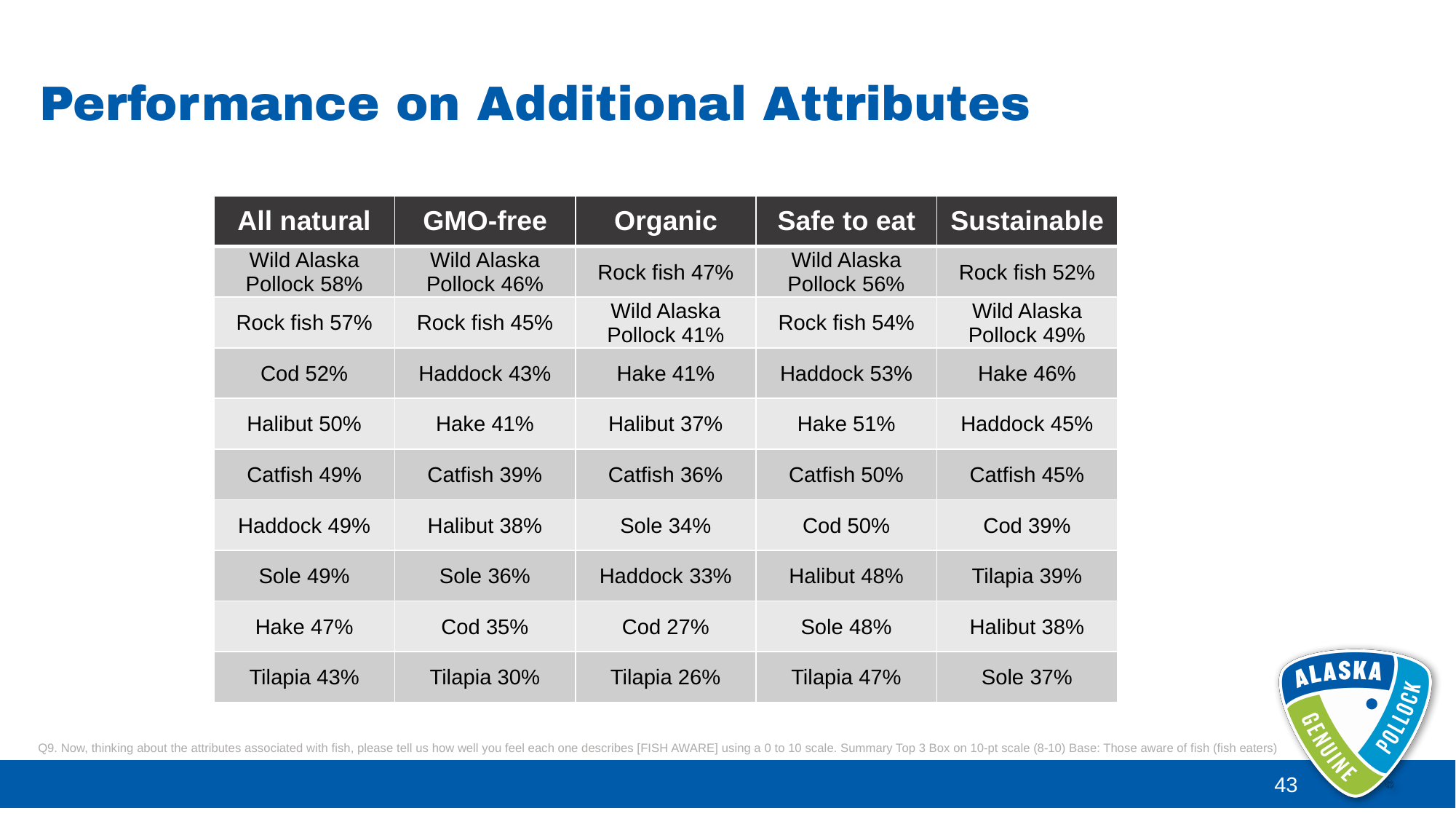

# Performance on Additional Attributes
| All natural | GMO-free | Organic | Safe to eat | Sustainable |
| --- | --- | --- | --- | --- |
| Wild Alaska Pollock 58% | Wild Alaska Pollock 46% | Rock fish 47% | Wild Alaska Pollock 56% | Rock fish 52% |
| Rock fish 57% | Rock fish 45% | Wild Alaska Pollock 41% | Rock fish 54% | Wild Alaska Pollock 49% |
| Cod 52% | Haddock 43% | Hake 41% | Haddock 53% | Hake 46% |
| Halibut 50% | Hake 41% | Halibut 37% | Hake 51% | Haddock 45% |
| Catfish 49% | Catfish 39% | Catfish 36% | Catfish 50% | Catfish 45% |
| Haddock 49% | Halibut 38% | Sole 34% | Cod 50% | Cod 39% |
| Sole 49% | Sole 36% | Haddock 33% | Halibut 48% | Tilapia 39% |
| Hake 47% | Cod 35% | Cod 27% | Sole 48% | Halibut 38% |
| Tilapia 43% | Tilapia 30% | Tilapia 26% | Tilapia 47% | Sole 37% |
Q9. Now, thinking about the attributes associated with fish, please tell us how well you feel each one describes [FISH AWARE] using a 0 to 10 scale. Summary Top 3 Box on 10-pt scale (8-10) Base: Those aware of fish (fish eaters)
43